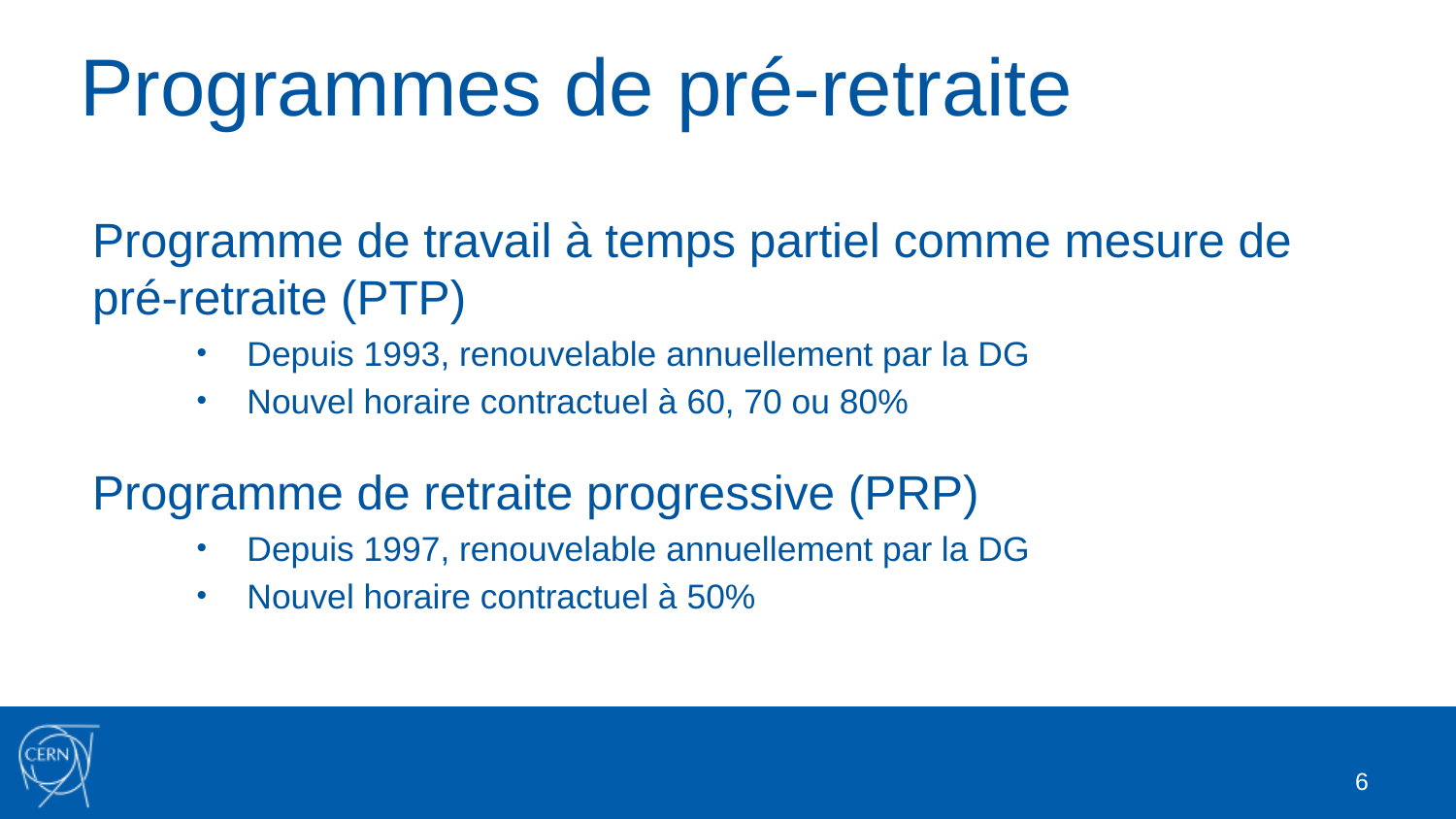

# Programmes de pré-retraite
Programme de travail à temps partiel comme mesure de pré-retraite (PTP)
Depuis 1993, renouvelable annuellement par la DG
Nouvel horaire contractuel à 60, 70 ou 80%
Programme de retraite progressive (PRP)
Depuis 1997, renouvelable annuellement par la DG
Nouvel horaire contractuel à 50%

6